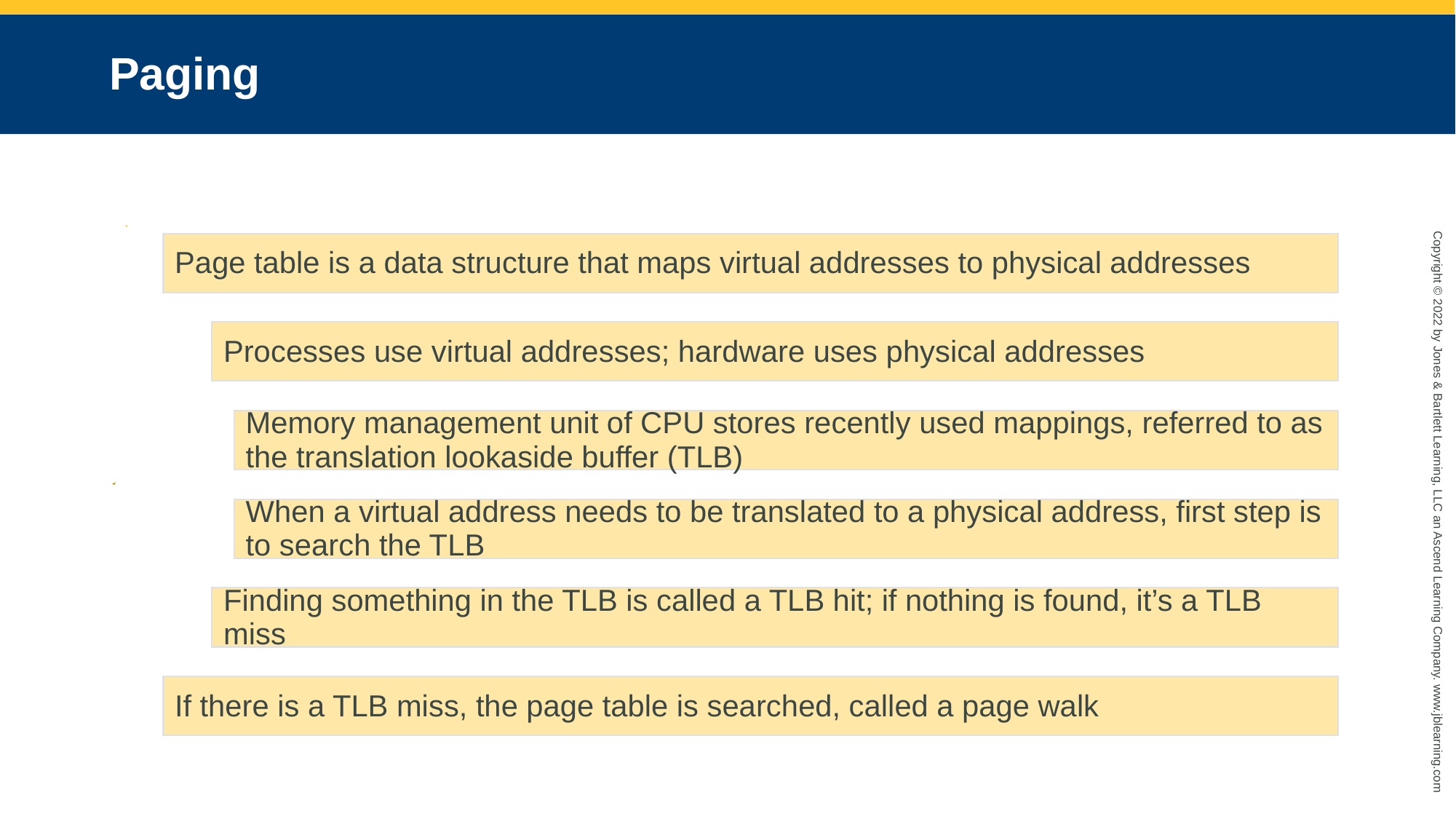

# Paging
Page table is a data structure that maps virtual addresses to physical addresses
Processes use virtual addresses; hardware uses physical addresses
Memory management unit of CPU stores recently used mappings, referred to as the translation lookaside buffer (TLB)
When a virtual address needs to be translated to a physical address, first step is to search the TLB
Finding something in the TLB is called a TLB hit; if nothing is found, it’s a TLB miss
If there is a TLB miss, the page table is searched, called a page walk